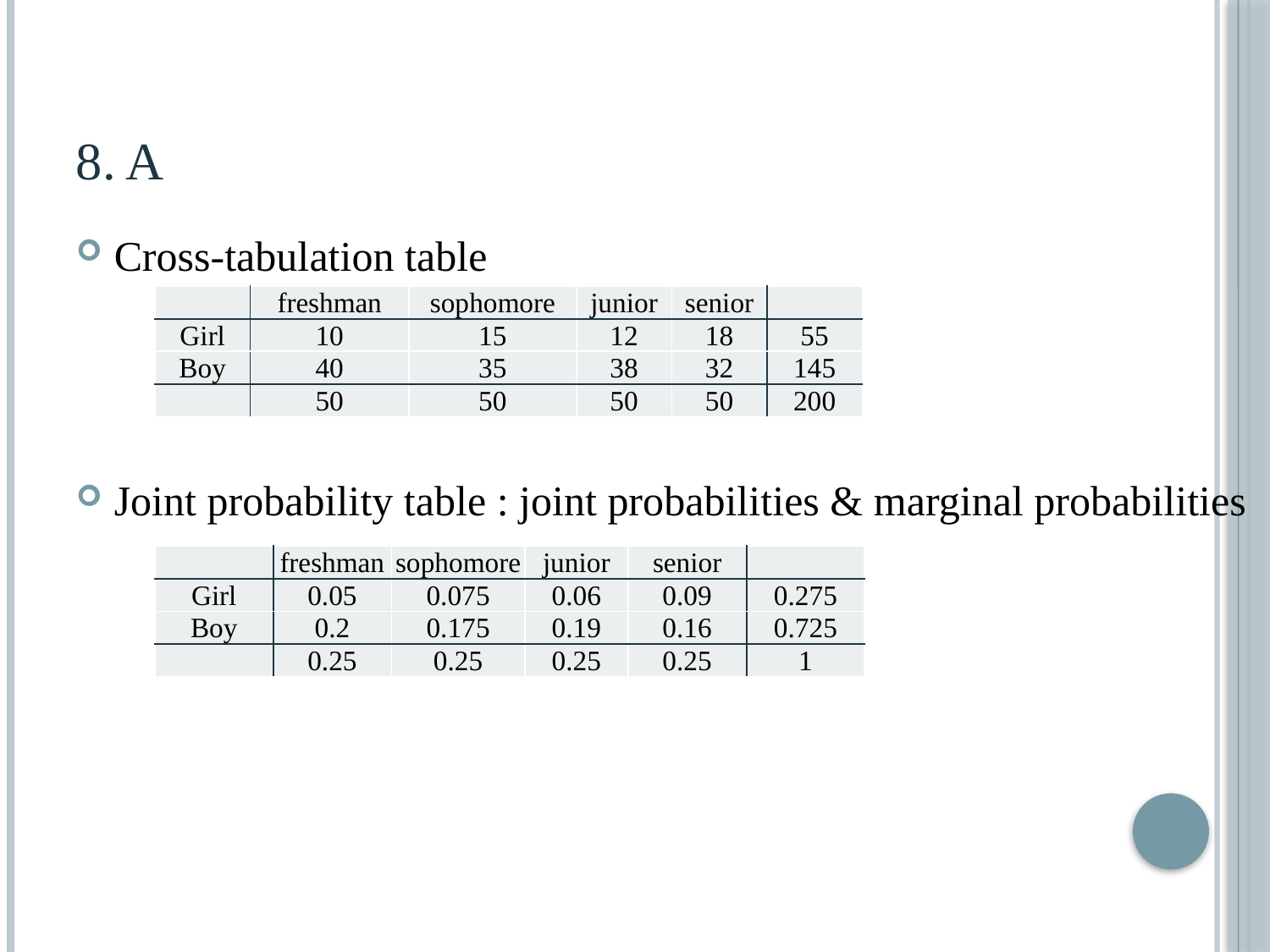

# 8. A
Cross-tabulation table

Joint probability table : joint probabilities & marginal probabilities

|  | freshman | sophomore | junior | senior |  |
| --- | --- | --- | --- | --- | --- |
| Girl | 10 | 15 | 12 | 18 | 55 |
| Boy | 40 | 35 | 38 | 32 | 145 |
|  | 50 | 50 | 50 | 50 | 200 |
|  | freshman | sophomore | junior | senior |  |
| --- | --- | --- | --- | --- | --- |
| Girl | 0.05 | 0.075 | 0.06 | 0.09 | 0.275 |
| Boy | 0.2 | 0.175 | 0.19 | 0.16 | 0.725 |
|  | 0.25 | 0.25 | 0.25 | 0.25 | 1 |